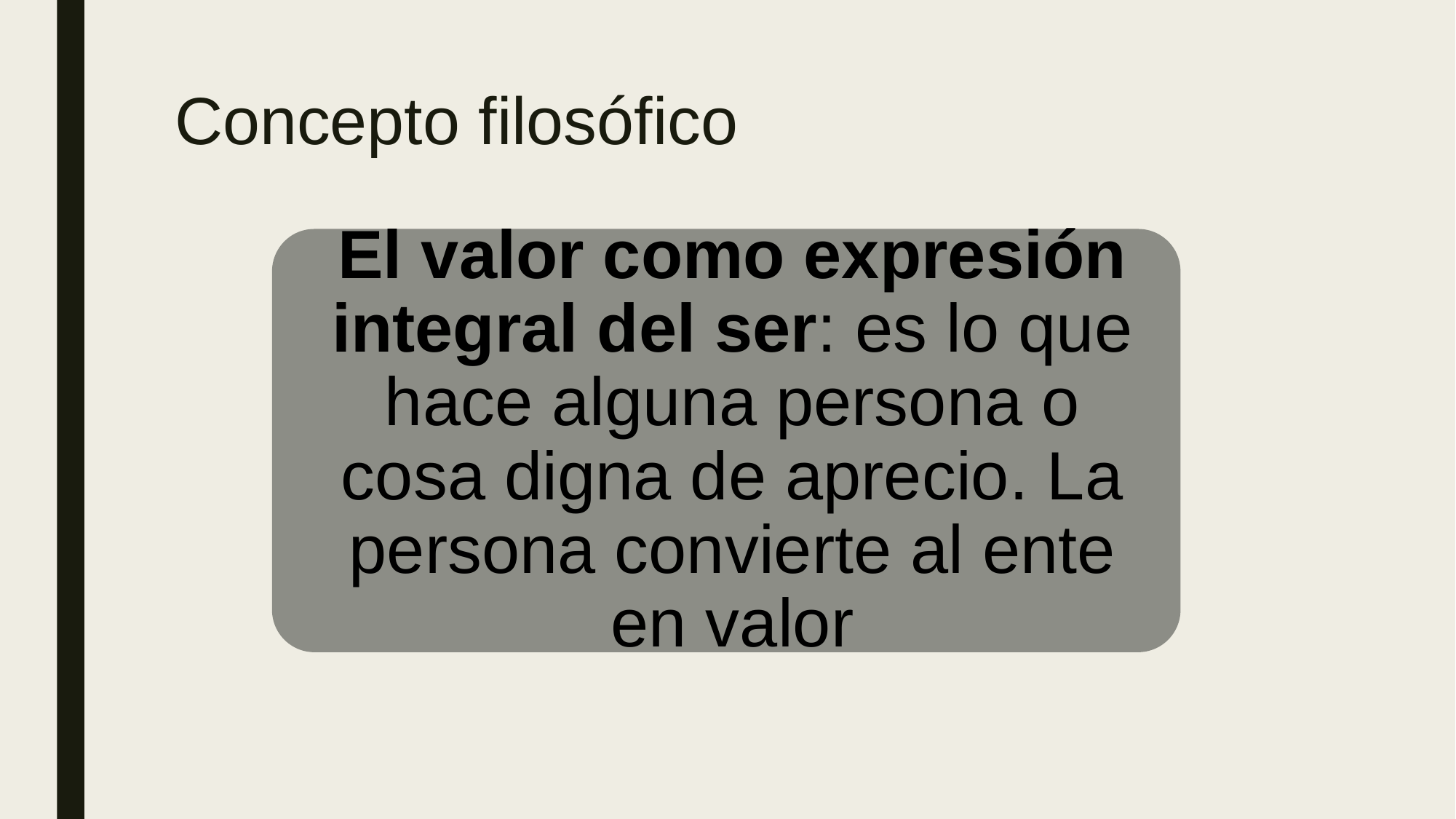

# Concepto filosófico
El valor como expresión integral del ser: es lo que hace alguna persona o cosa digna de aprecio. La persona convierte al ente en valor